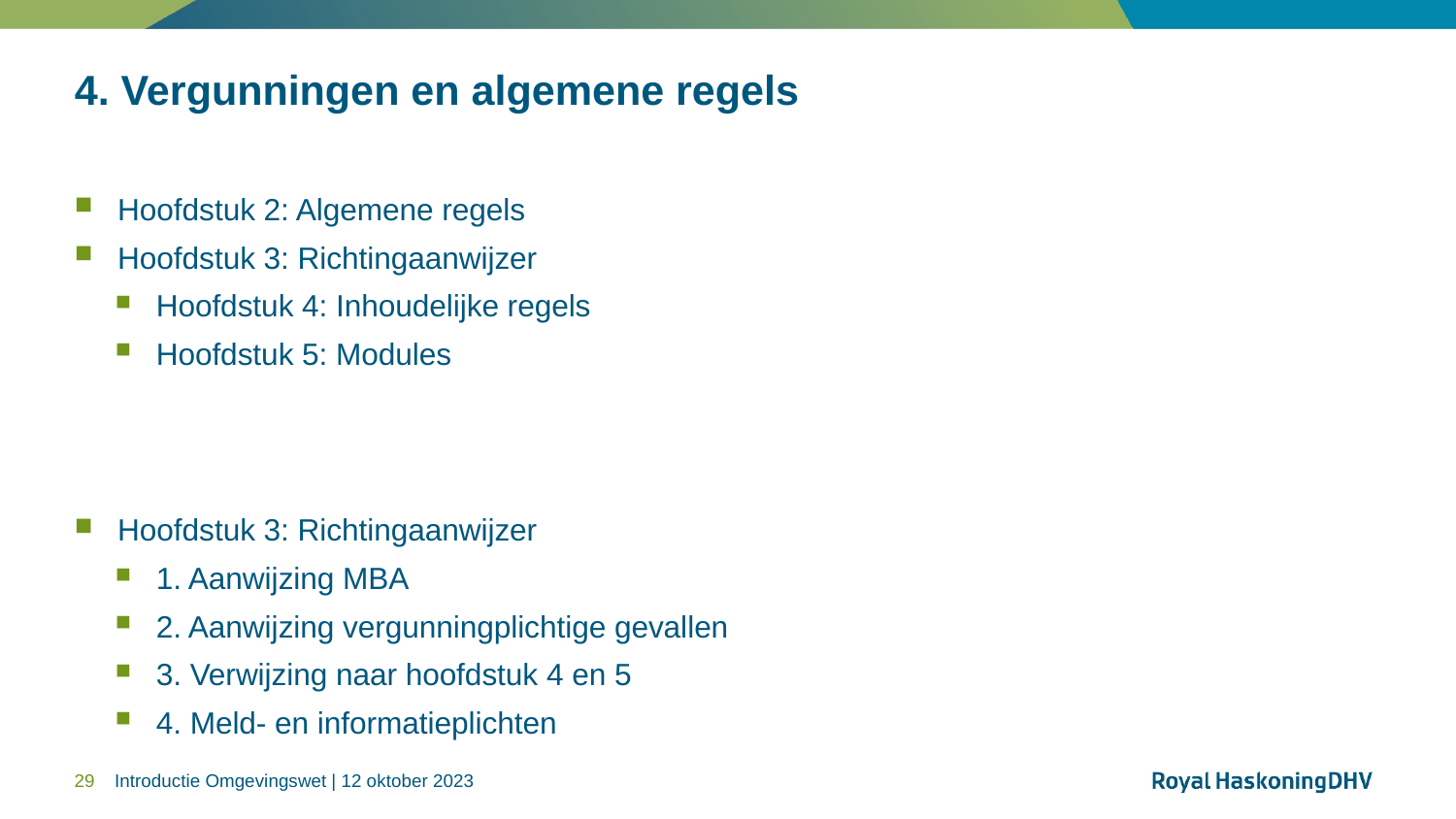

# 4. Vergunningen en algemene regels

Hoofdstuk 2: Algemene regels
Hoofdstuk 3: Richtingaanwijzer
Hoofdstuk 4: Inhoudelijke regels
Hoofdstuk 5: Modules

Hoofdstuk 3: Richtingaanwijzer
1. Aanwijzing MBA
2. Aanwijzing vergunningplichtige gevallen
3. Verwijzing naar hoofdstuk 4 en 5
4. Meld- en informatieplichten

29